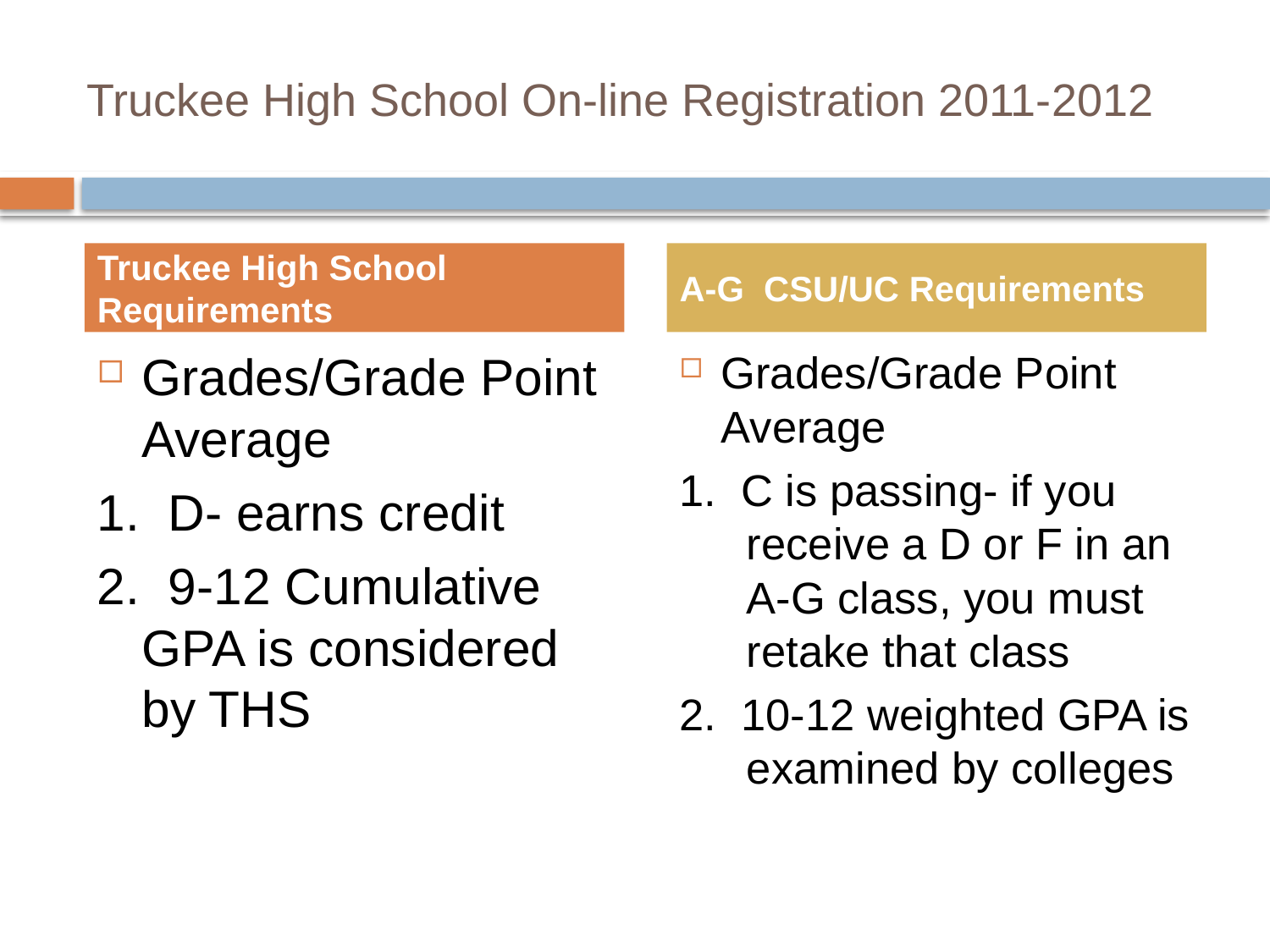

# Truckee High School On-line Registration 2011-2012
Truckee High School Requirements
A-G  CSU/UC Requirements
Grades/Grade Point Average
1.  D- earns credit
2.  9-12 Cumulative GPA is considered by THS
Grades/Grade Point Average
1.  C is passing- if you receive a D or F in an A-G class, you must retake that class
2.  10-12 weighted GPA is examined by colleges